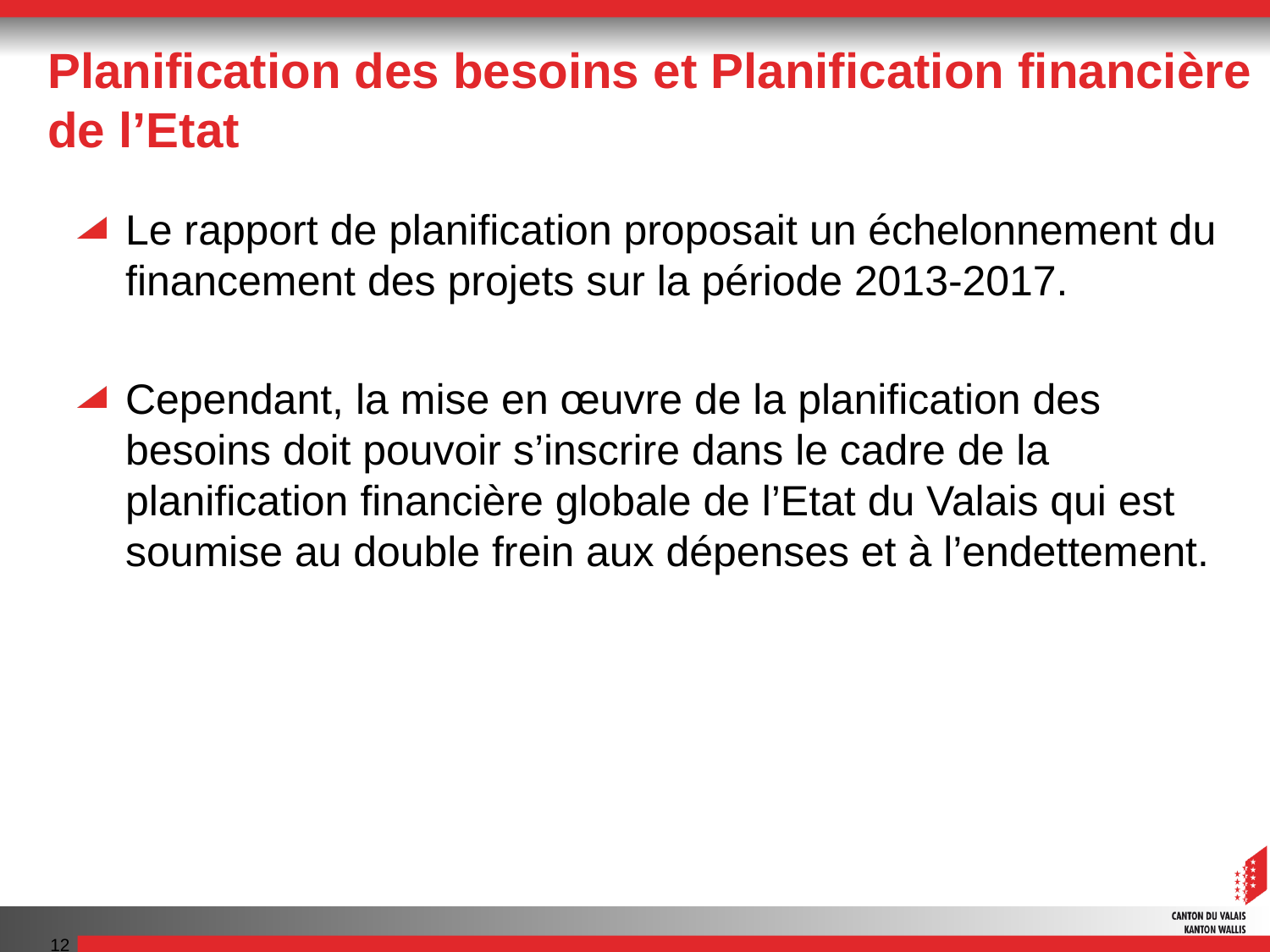

# Planification des besoins et Planification financière de l’Etat
Le rapport de planification proposait un échelonnement du financement des projets sur la période 2013-2017.

Cependant, la mise en œuvre de la planification des besoins doit pouvoir s’inscrire dans le cadre de la planification financière globale de l’Etat du Valais qui est soumise au double frein aux dépenses et à l’endettement.

12